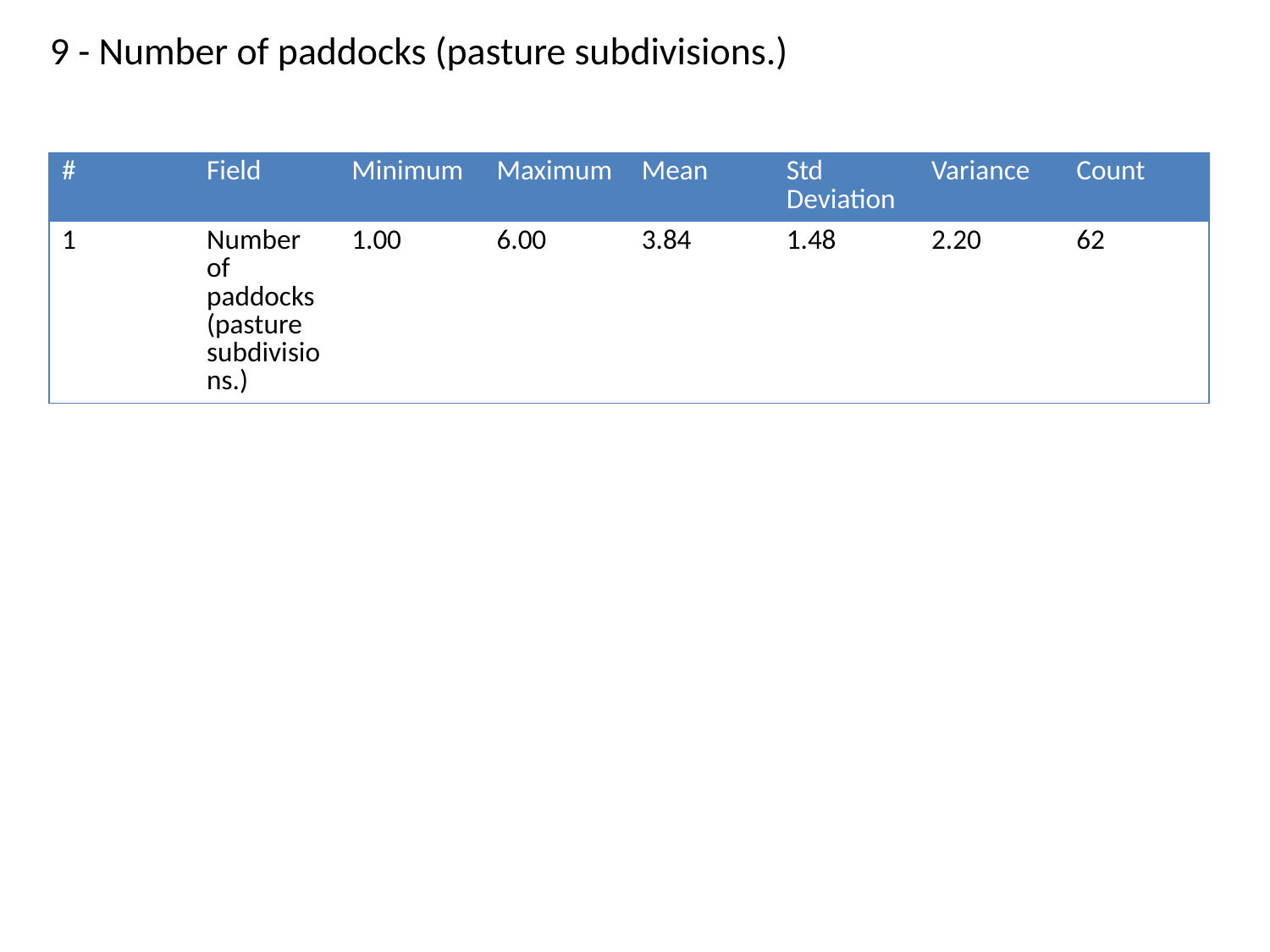

9 - Number of paddocks (pasture subdivisions.)
| # | Field | Minimum | Maximum | Mean | Std Deviation | Variance | Count |
| --- | --- | --- | --- | --- | --- | --- | --- |
| 1 | Number of paddocks (pasture subdivisions.) | 1.00 | 6.00 | 3.84 | 1.48 | 2.20 | 62 |